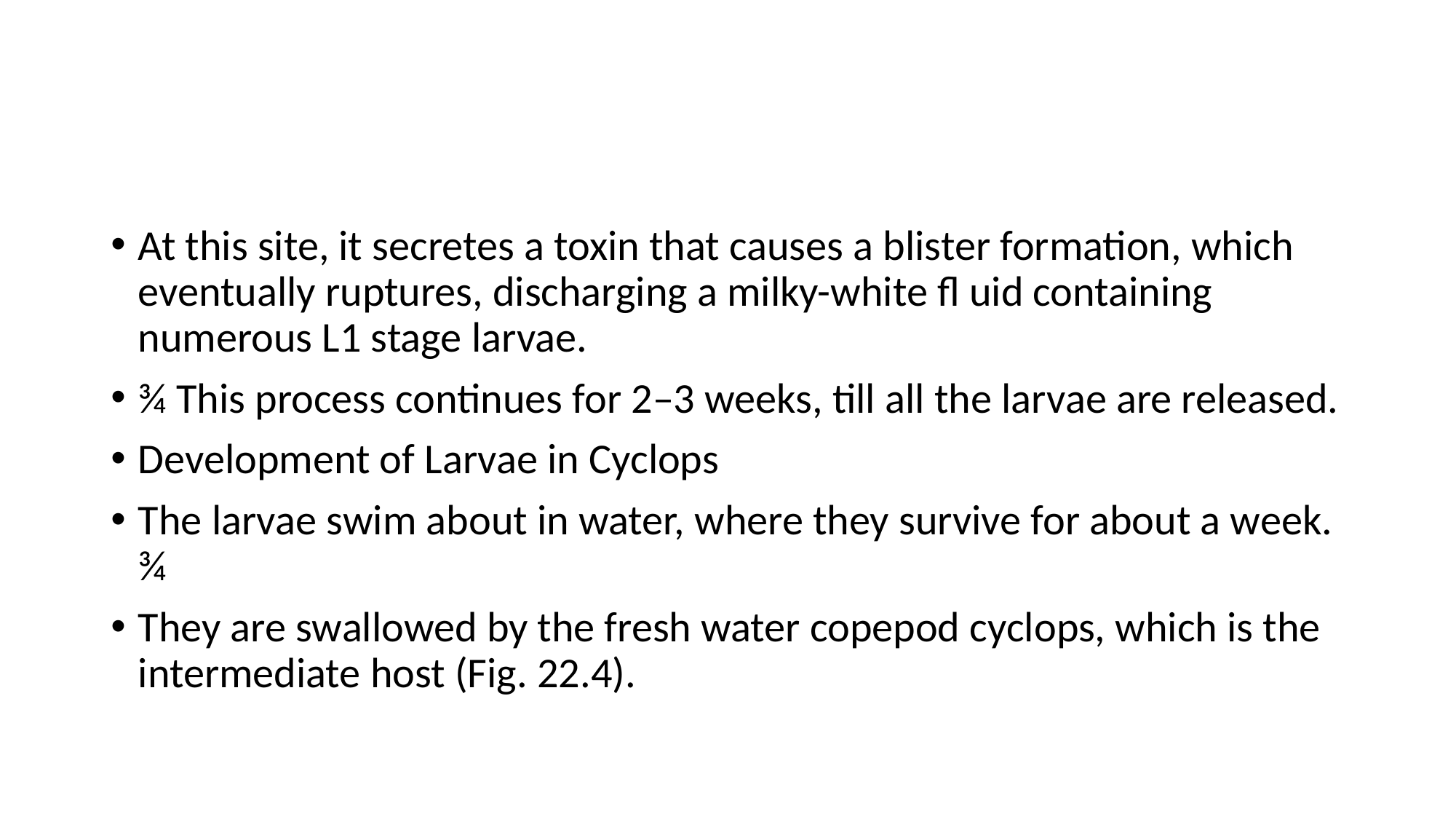

#
At this site, it secretes a toxin that causes a blister formation, which eventually ruptures, discharging a milky-white fl uid containing numerous L1 stage larvae.
¾ This process continues for 2–3 weeks, till all the larvae are released.
Development of Larvae in Cyclops
The larvae swim about in water, where they survive for about a week. ¾
They are swallowed by the fresh water copepod cyclops, which is the intermediate host (Fig. 22.4).